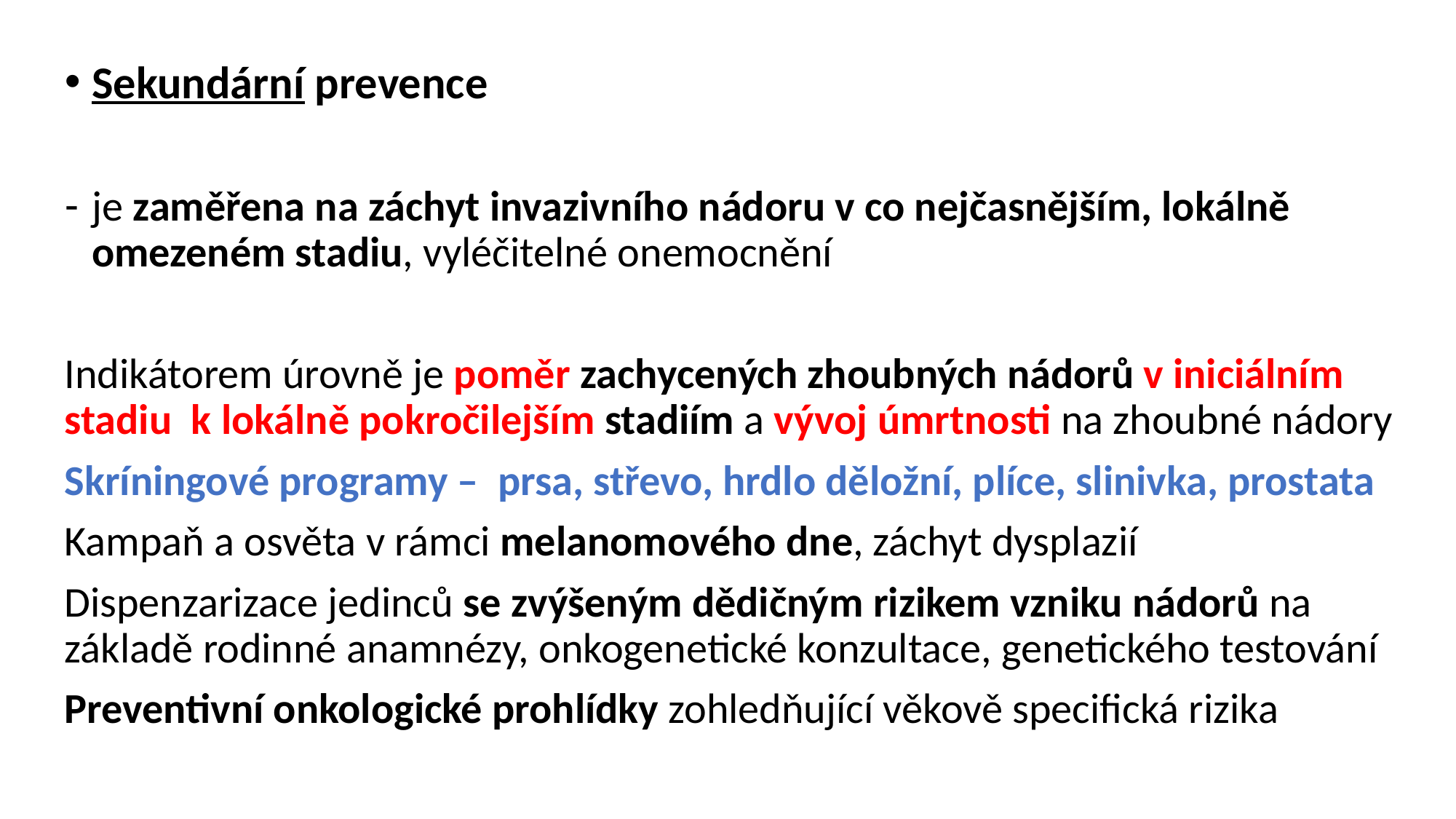

Sekundární prevence

je zaměřena na záchyt invazivního nádoru v co nejčasnějším, lokálně omezeném stadiu, vyléčitelné onemocnění

Indikátorem úrovně je poměr zachycených zhoubných nádorů v iniciálním  stadiu  k lokálně pokročilejším stadiím a vývoj úmrtnosti na zhoubné nádory
Skríningové programy –  prsa, střevo, hrdlo děložní, plíce, slinivka, prostata
Kampaň a osvěta v rámci melanomového dne, záchyt dysplazií
Dispenzarizace jedinců se zvýšeným dědičným rizikem vzniku nádorů na základě rodinné anamnézy, onkogenetické konzultace, genetického testování
Preventivní onkologické prohlídky zohledňující věkově specifická rizika